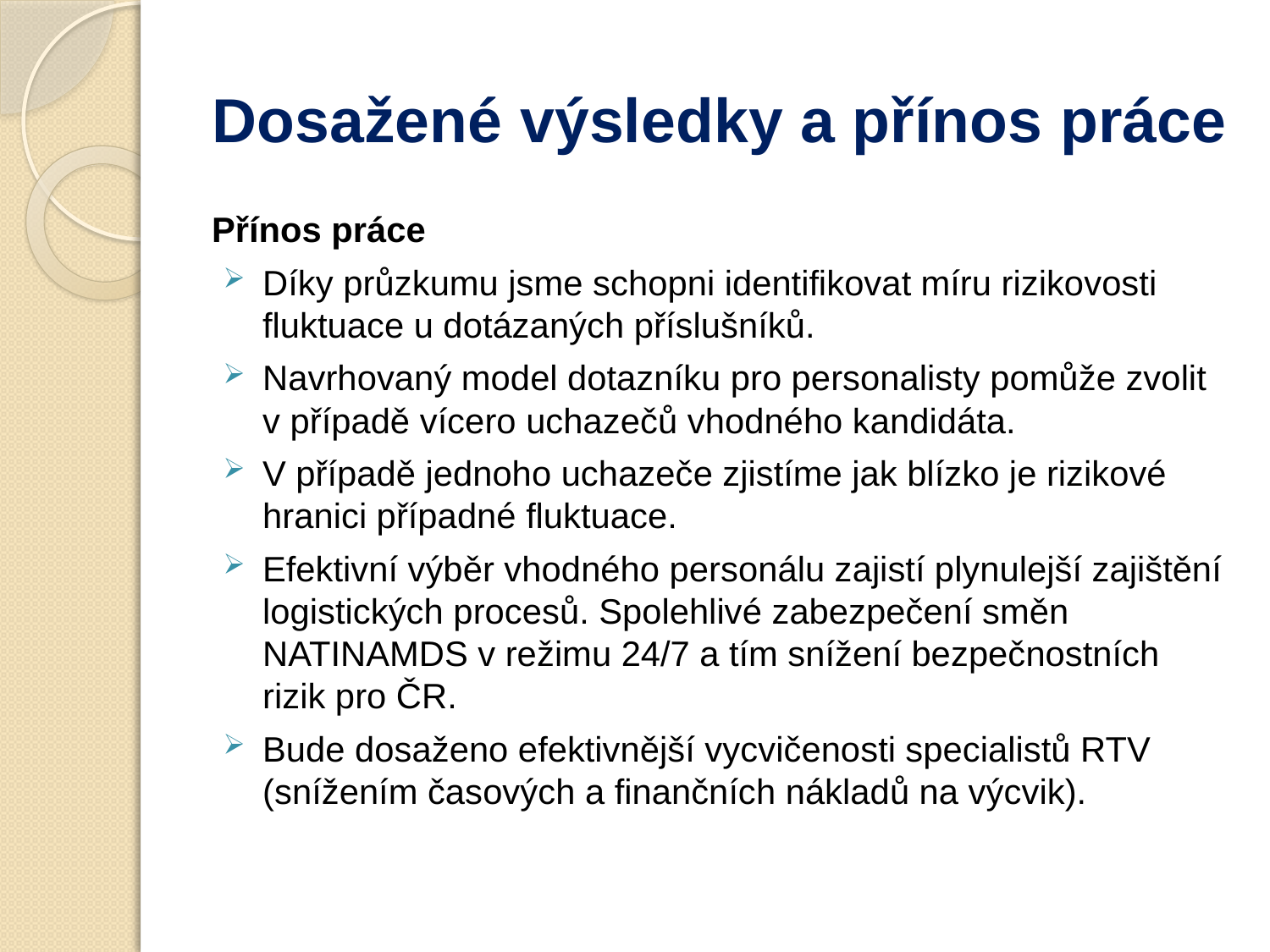

# Dosažené výsledky a přínos práce
Přínos práce
Díky průzkumu jsme schopni identifikovat míru rizikovosti fluktuace u dotázaných příslušníků.
Navrhovaný model dotazníku pro personalisty pomůže zvolit v případě vícero uchazečů vhodného kandidáta.
V případě jednoho uchazeče zjistíme jak blízko je rizikové hranici případné fluktuace.
Efektivní výběr vhodného personálu zajistí plynulejší zajištění logistických procesů. Spolehlivé zabezpečení směn NATINAMDS v režimu 24/7 a tím snížení bezpečnostních rizik pro ČR.
Bude dosaženo efektivnější vycvičenosti specialistů RTV (snížením časových a finančních nákladů na výcvik).